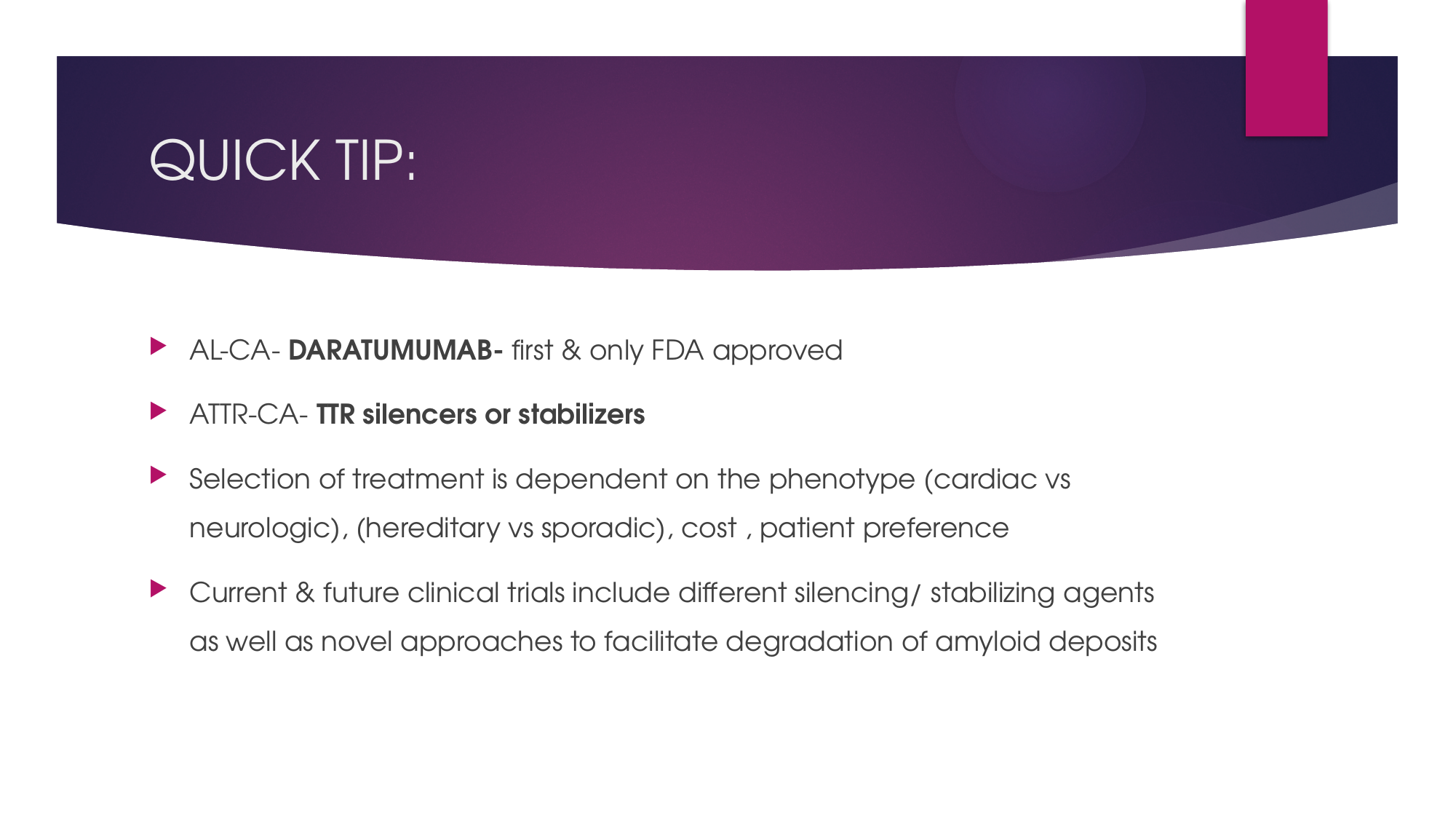

# QUICK TIP:
AL-CA- DARATUMUMAB- first & only FDA approved
ATTR-CA- TTR silencers or stabilizers
Selection of treatment is dependent on the phenotype (cardiac vs neurologic), (hereditary vs sporadic), cost , patient preference
Current & future clinical trials include different silencing/ stabilizing agents as well as novel approaches to facilitate degradation of amyloid deposits